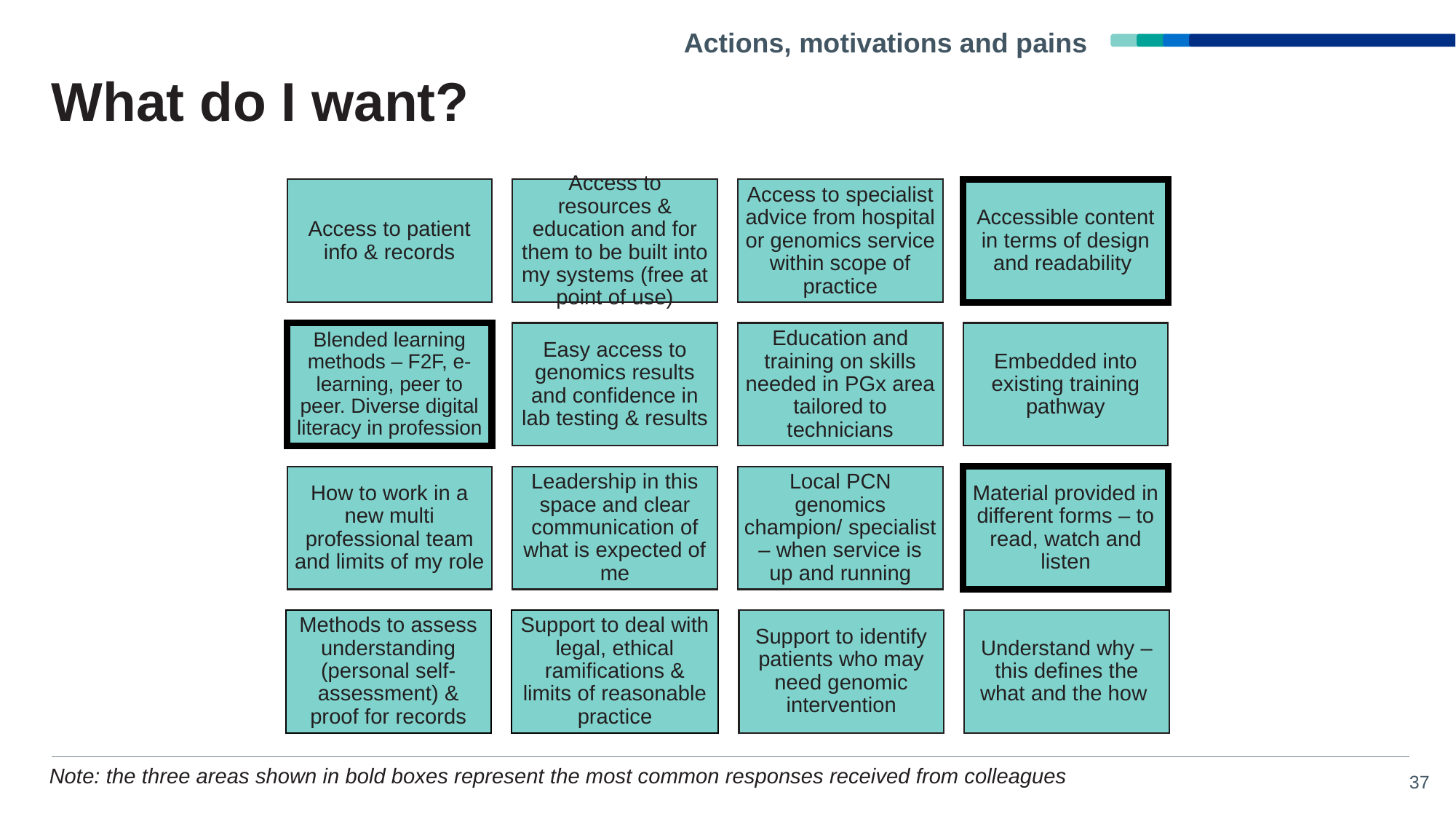

Actions, motivations and pains
# What do I want?
Access to patient info & records
Access to resources & education and for them to be built into my systems (free at point of use)
Access to specialist advice from hospital or genomics service within scope of practice
Accessible content in terms of design and readability
Blended learning methods – F2F, e-learning, peer to peer. Diverse digital literacy in profession
Easy access to genomics results and confidence in lab testing & results
Education and training on skills needed in PGx area tailored to technicians
Embedded into existing training pathway
How to work in a new multi professional team and limits of my role
Leadership in this space and clear communication of what is expected of me
Local PCN genomics champion/ specialist – when service is up and running
Material provided in different forms – to read, watch and listen
Methods to assess understanding (personal self-assessment) & proof for records
Support to deal with legal, ethical ramifications & limits of reasonable practice
Support to identify patients who may need genomic intervention
Understand why – this defines the what and the how
Note: the three areas shown in bold boxes represent the most common responses received from colleagues